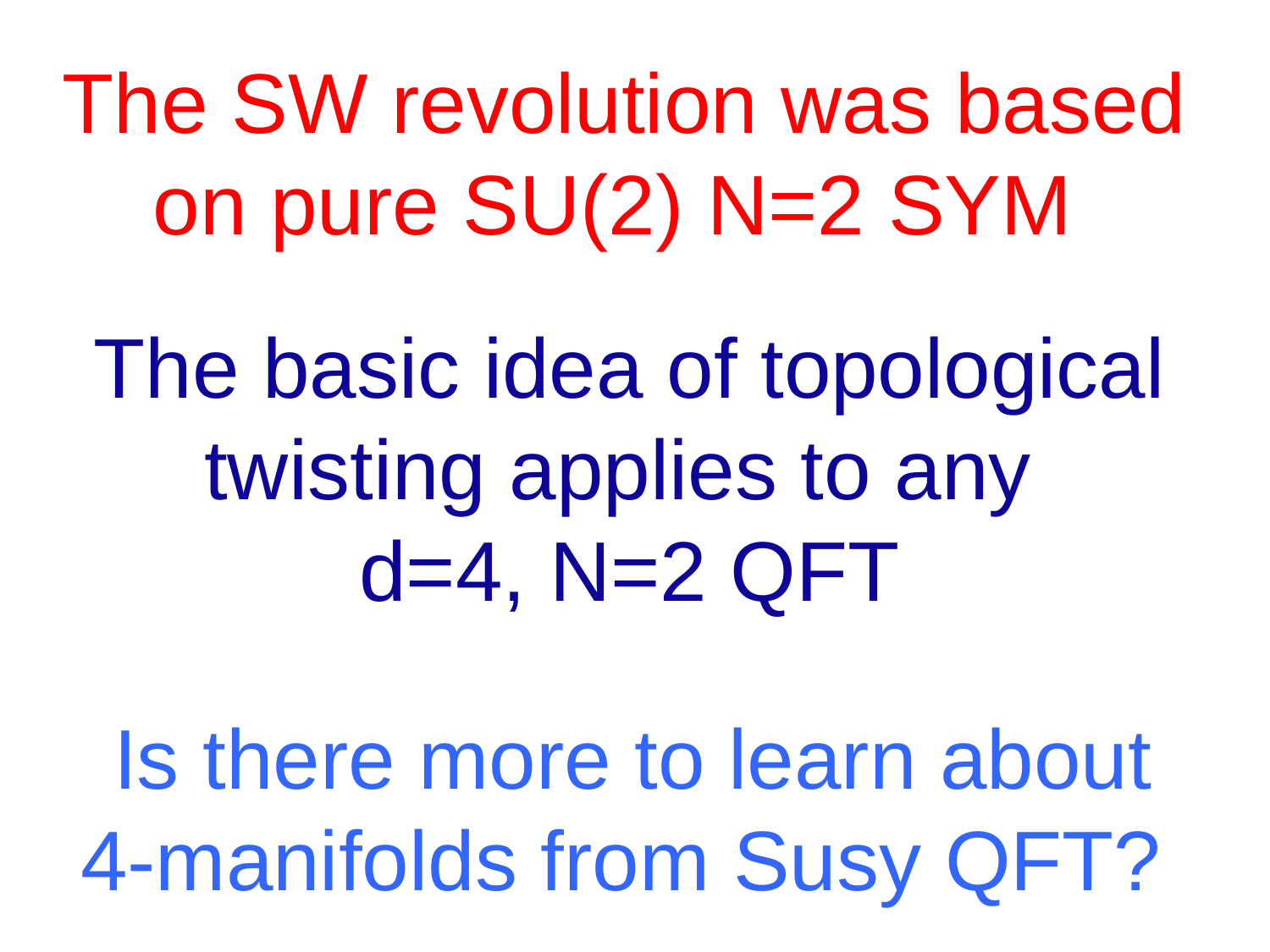

The SW revolution was based on pure SU(2) N=2 SYM
The basic idea of topological twisting applies to any
d=4, N=2 QFT
Is there more to learn about 4-manifolds from Susy QFT?